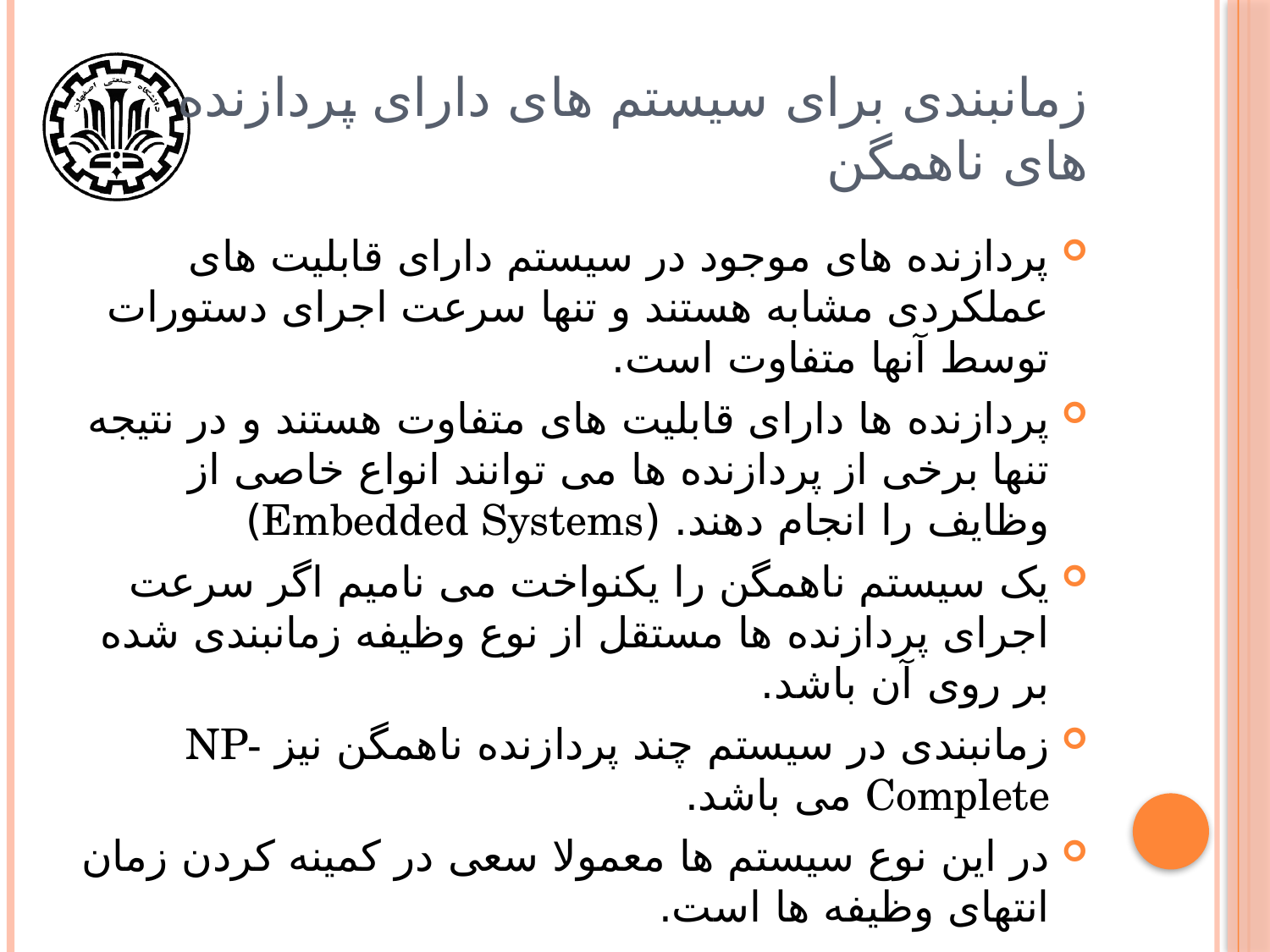

# زمانبندی برای سیستم های دارای پردازنده های ناهمگن
پردازنده های موجود در سیستم دارای قابلیت های عملکردی مشابه هستند و تنها سرعت اجرای دستورات توسط آنها متفاوت است.
پردازنده ها دارای قابلیت های متفاوت هستند و در نتیجه تنها برخی از پردازنده ها می توانند انواع خاصی از وظایف را انجام دهند. (Embedded Systems)
یک سیستم ناهمگن را یکنواخت می نامیم اگر سرعت اجرای پردازنده ها مستقل از نوع وظیفه زمانبندی شده بر روی آن باشد.
زمانبندی در سیستم چند پردازنده ناهمگن نیز NP-Complete می باشد.
در این نوع سیستم ها معمولا سعی در کمینه کردن زمان انتهای وظیفه ها است.